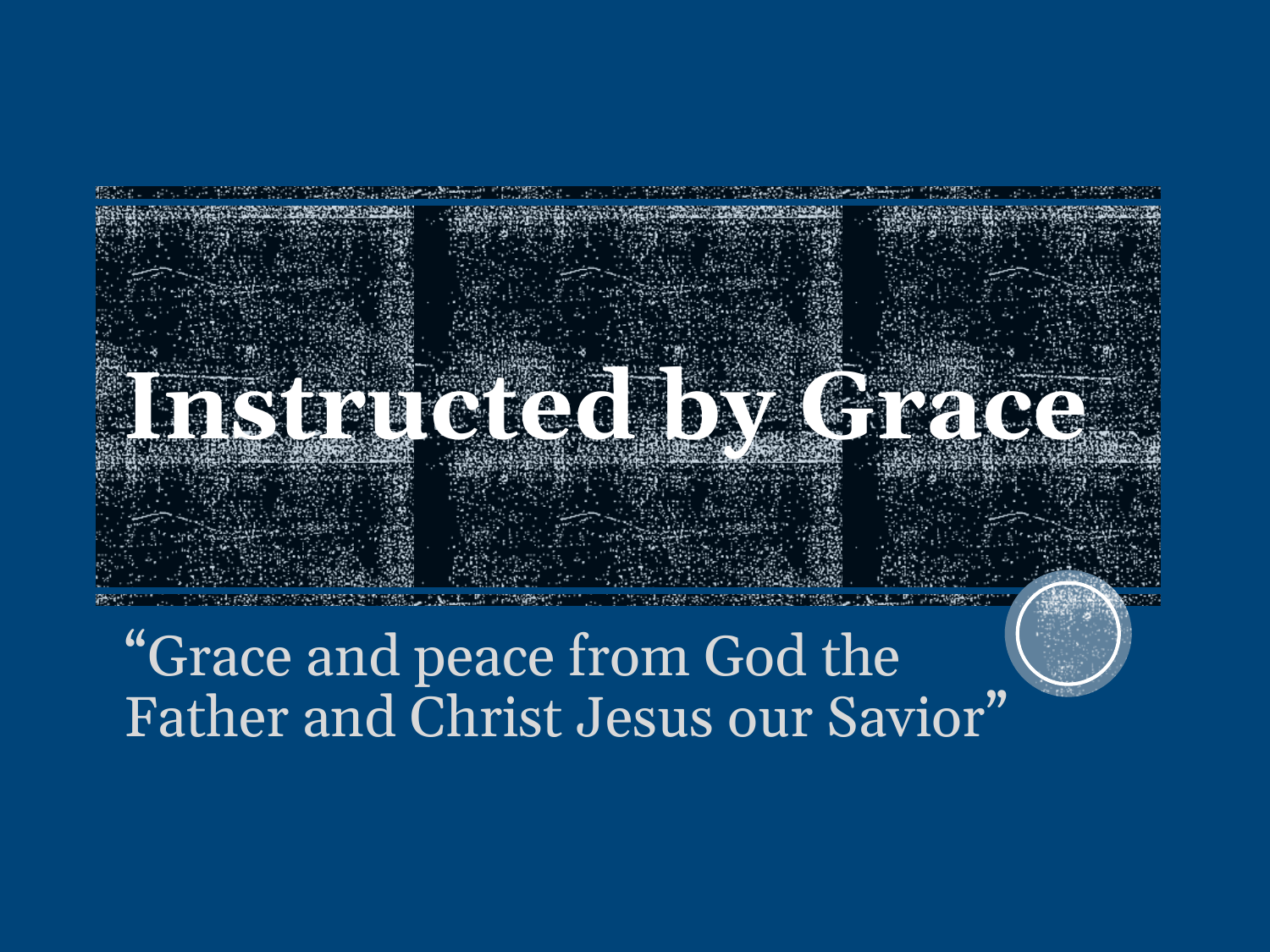

# Instructed by Grace
“Grace and peace from God the Father and Christ Jesus our Savior”